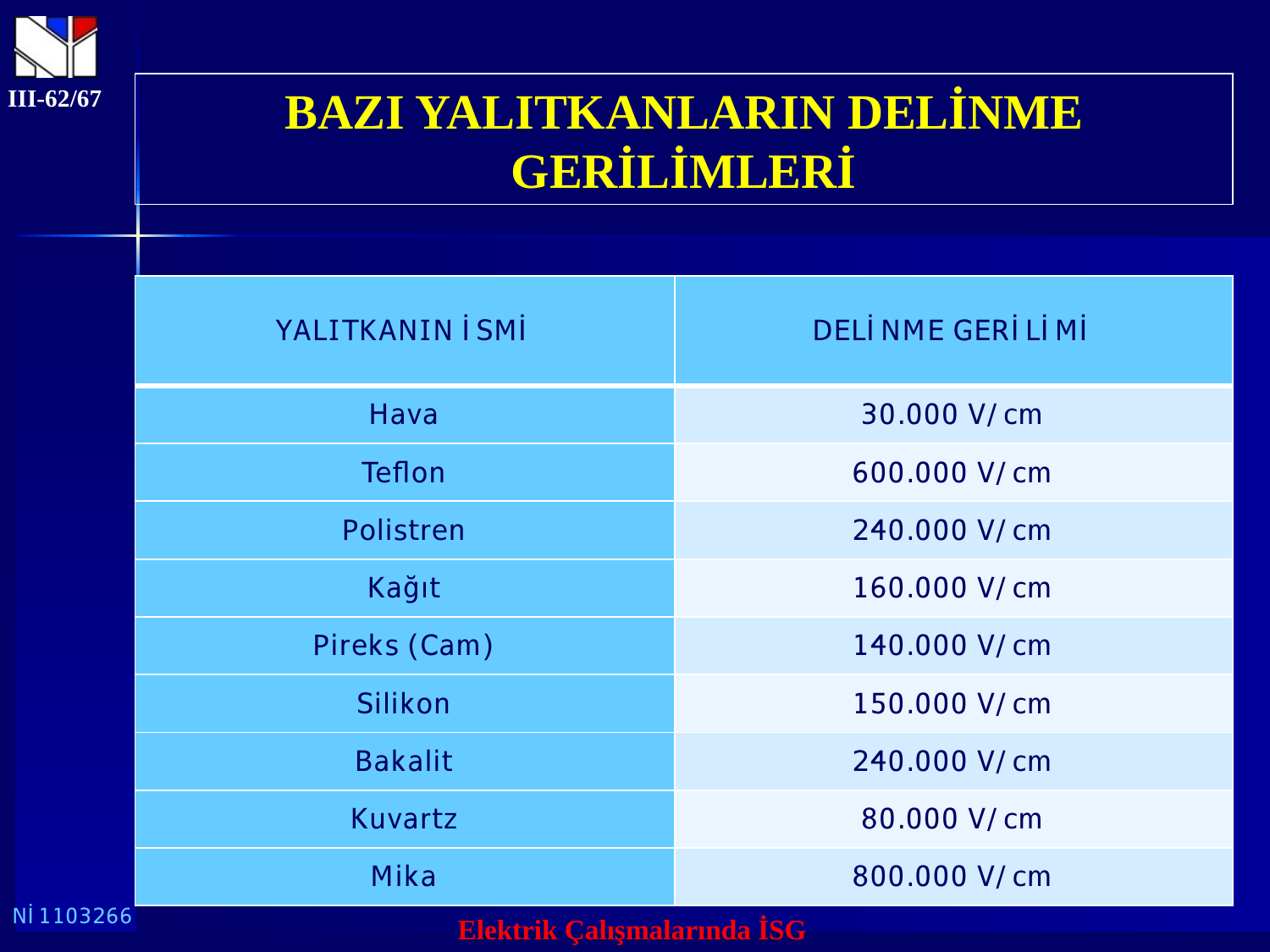

BAZI YALITKANLARIN DELİNME GERİLİMLERİ
III-62/67
| YALITKANIN İSMİ | DELİNME GERİLİMİ |
| --- | --- |
| Hava | 30.000 V/cm |
| Teflon | 600.000 V/cm |
| Polistren | 240.000 V/cm |
| Kağıt | 160.000 V/cm |
| Pireks (Cam) | 140.000 V/cm |
| Silikon | 150.000 V/cm |
| Bakalit | 240.000 V/cm |
| Kuvartz | 80.000 V/cm |
| Mika | 800.000 V/cm |